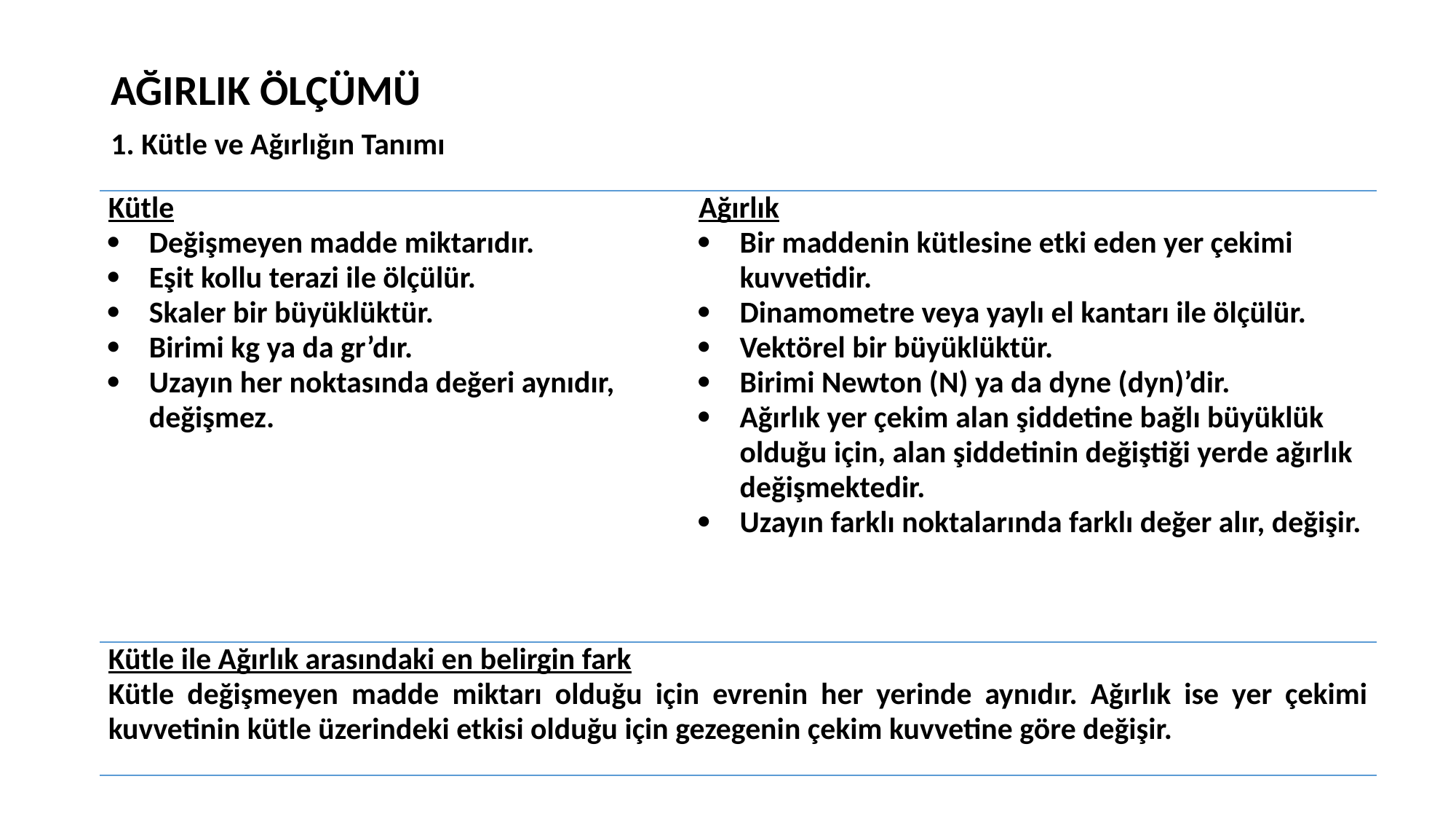

# AĞIRLIK ÖLÇÜMÜ
1. Kütle ve Ağırlığın Tanımı
| Kütle Değişmeyen madde miktarıdır. Eşit kollu terazi ile ölçülür. Skaler bir büyüklüktür. Birimi kg ya da gr’dır. Uzayın her noktasında değeri aynıdır, değişmez. | Ağırlık Bir maddenin kütlesine etki eden yer çekimi kuvvetidir. Dinamometre veya yaylı el kantarı ile ölçülür. Vektörel bir büyüklüktür. Birimi Newton (N) ya da dyne (dyn)’dir. Ağırlık yer çekim alan şiddetine bağlı büyüklük olduğu için, alan şiddetinin değiştiği yerde ağırlık değişmektedir. Uzayın farklı noktalarında farklı değer alır, değişir. |
| --- | --- |
| Kütle ile Ağırlık arasındaki en belirgin fark Kütle değişmeyen madde miktarı olduğu için evrenin her yerinde aynıdır. Ağırlık ise yer çekimi kuvvetinin kütle üzerindeki etkisi olduğu için gezegenin çekim kuvvetine göre değişir. |  |